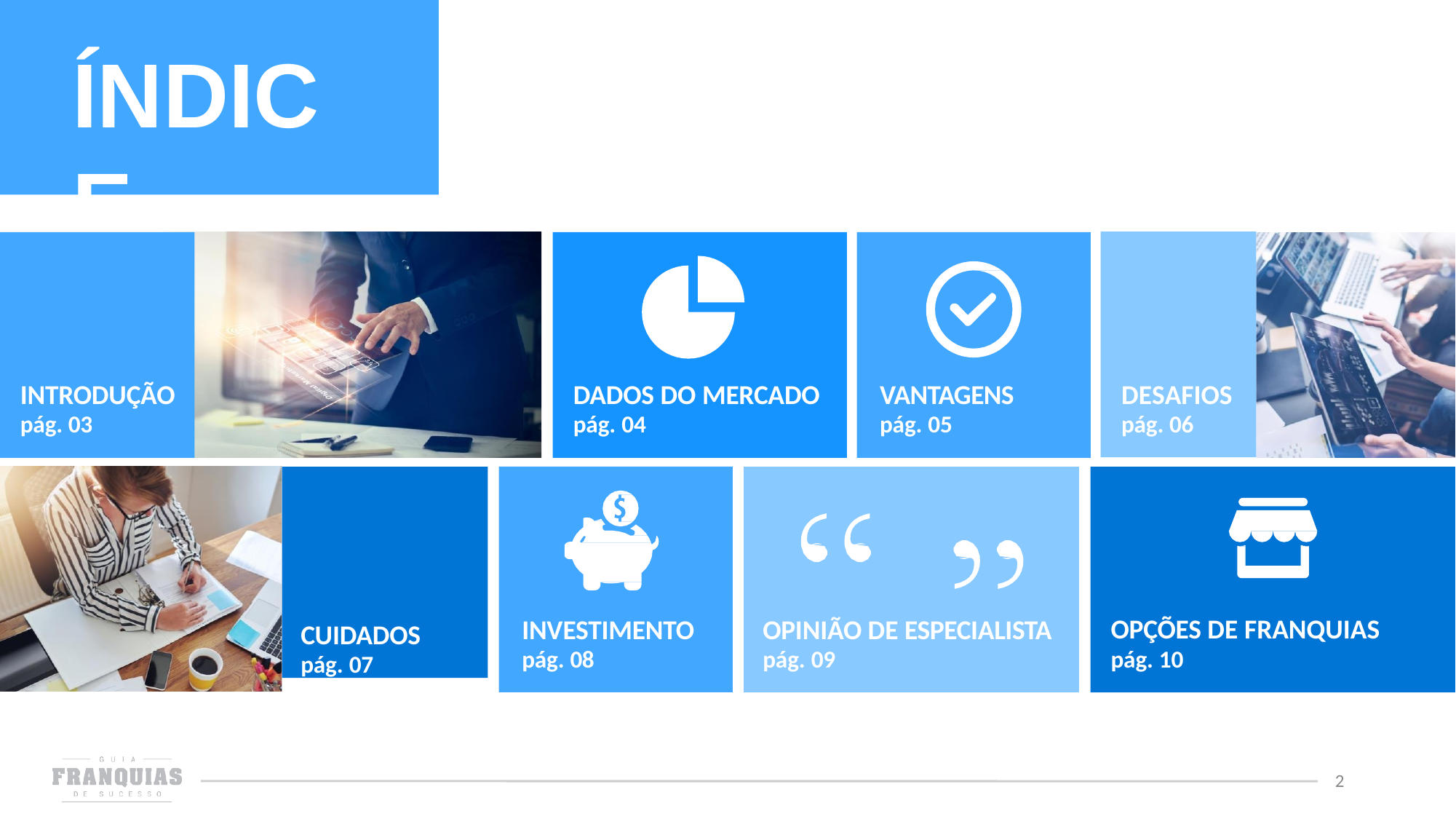

# ÍNDICE

DADOS DO MERCADO
pág. 04
VANTAGENS
pág. 05
DESAFIOS
pág. 06
INTRODUÇÃO
pág. 03

CUIDADOS
pág. 07

OPÇÕES DE FRANQUIAS
pág. 10
INVESTIMENTO
pág. 08
OPINIÃO DE ESPECIALISTA
pág. 09

2